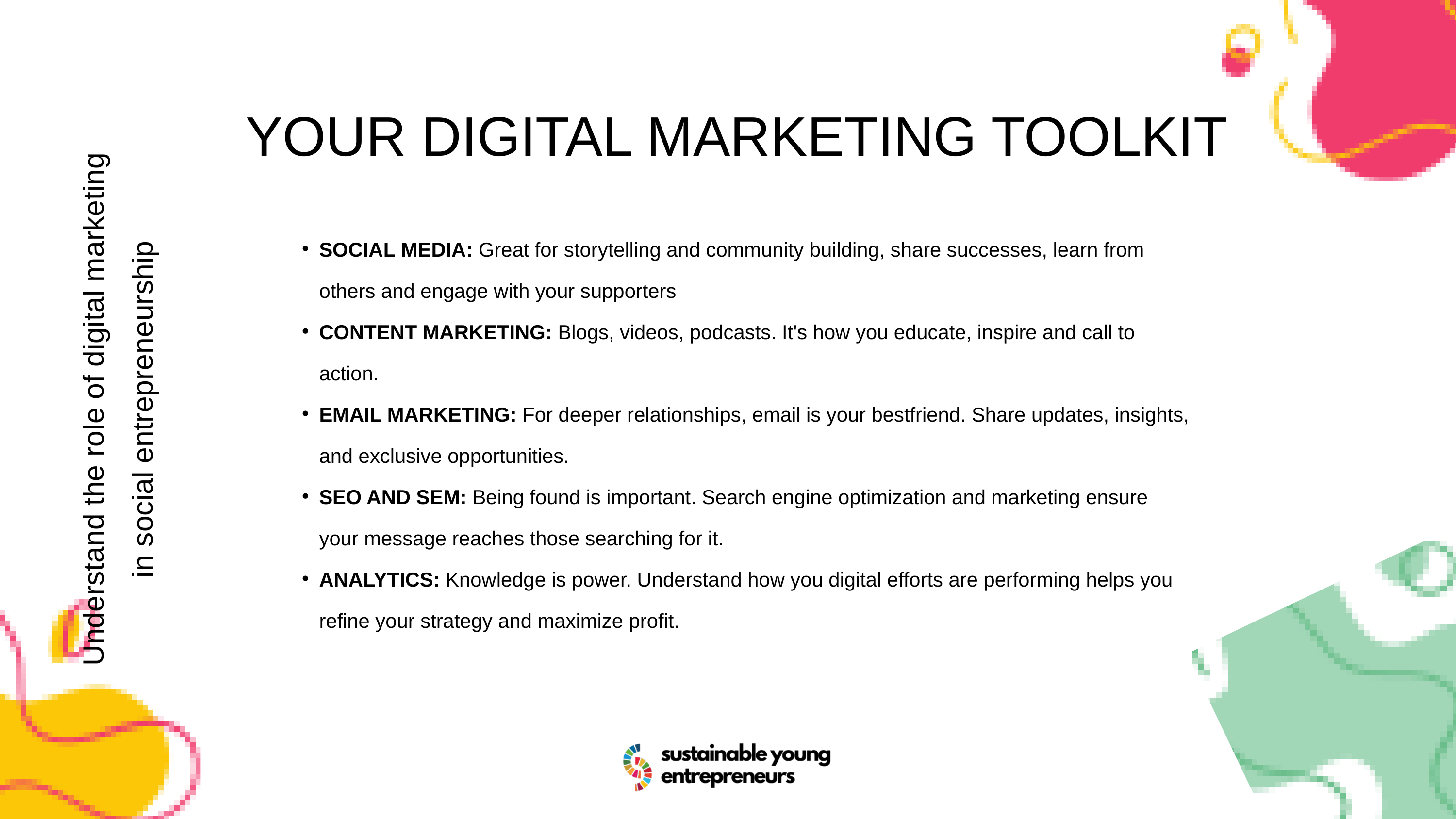

YOUR DIGITAL MARKETING TOOLKIT
SOCIAL MEDIA: Great for storytelling and community building, share successes, learn from others and engage with your supporters
CONTENT MARKETING: Blogs, videos, podcasts. It's how you educate, inspire and call to action.
EMAIL MARKETING: For deeper relationships, email is your bestfriend. Share updates, insights, and exclusive opportunities.
SEO AND SEM: Being found is important. Search engine optimization and marketing ensure your message reaches those searching for it.
ANALYTICS: Knowledge is power. Understand how you digital efforts are performing helps you refine your strategy and maximize profit.
Understand the role of digital marketing in social entrepreneurship